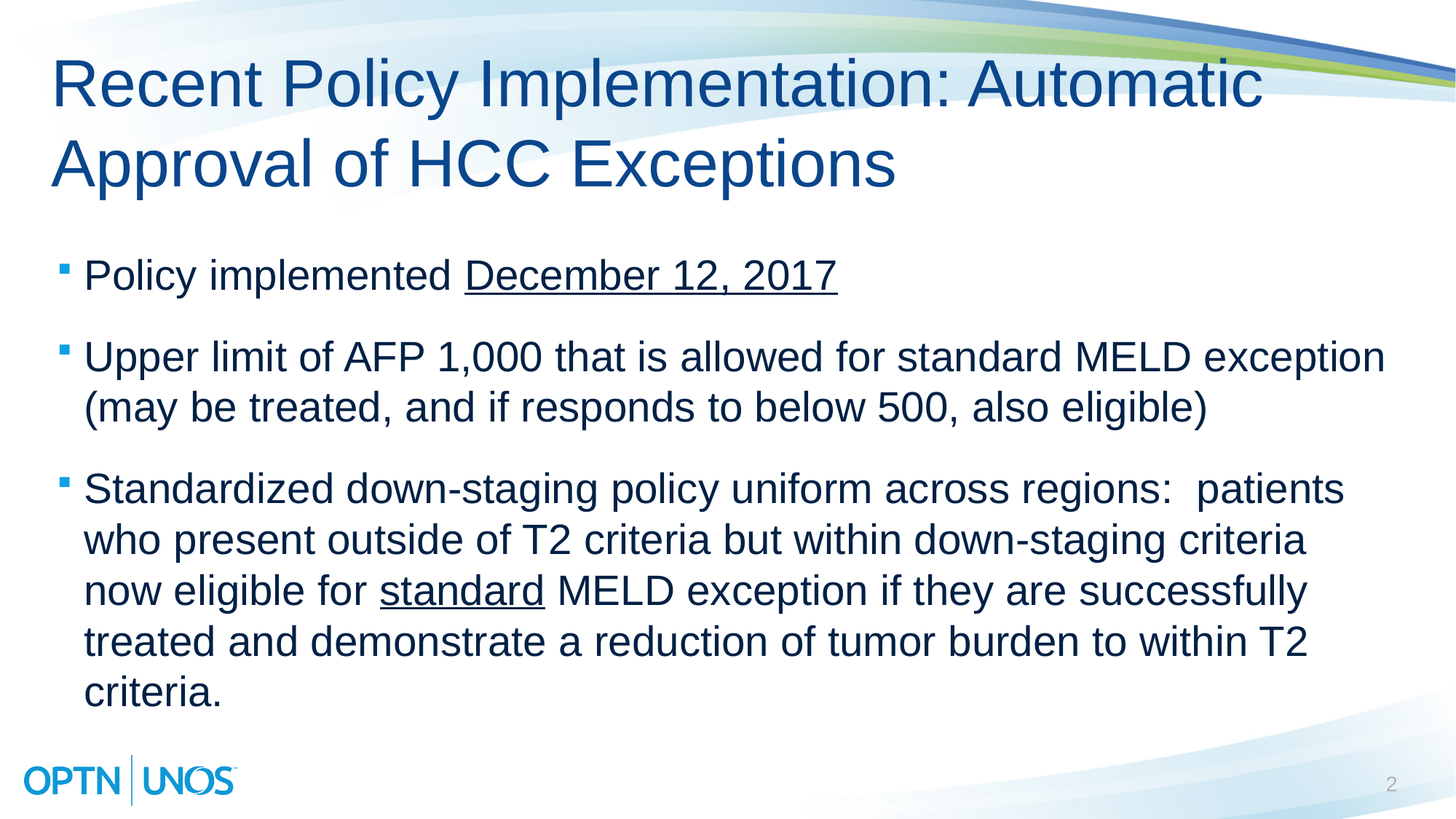

# Recent Policy Implementation: Automatic Approval of HCC Exceptions
Policy implemented December 12, 2017
Upper limit of AFP 1,000 that is allowed for standard MELD exception (may be treated, and if responds to below 500, also eligible)
Standardized down-staging policy uniform across regions:  patients who present outside of T2 criteria but within down-staging criteria now eligible for standard MELD exception if they are successfully treated and demonstrate a reduction of tumor burden to within T2 criteria.
2